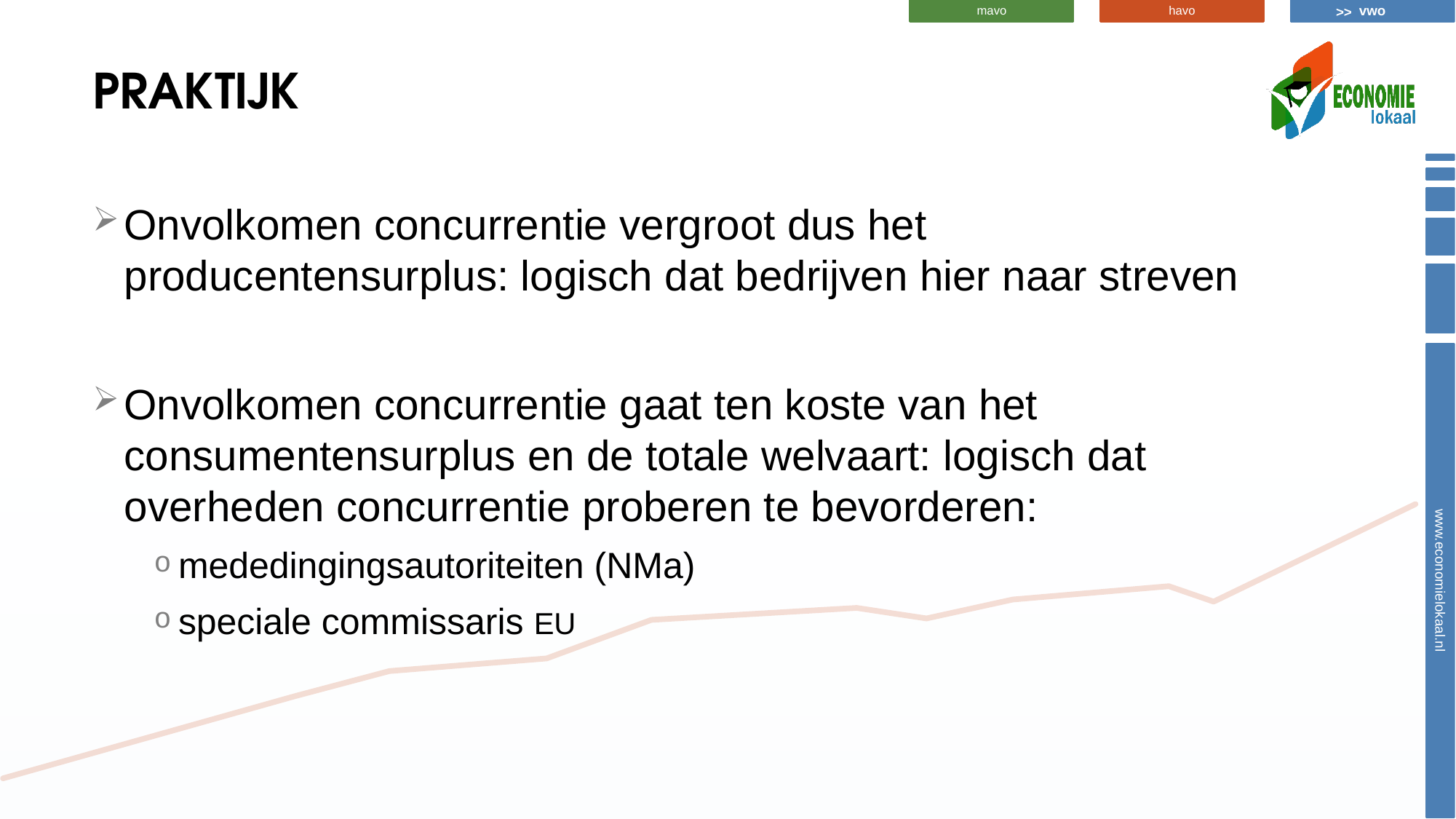

# Praktijk
Onvolkomen concurrentie vergroot dus het producentensurplus: logisch dat bedrijven hier naar streven

Onvolkomen concurrentie gaat ten koste van het consumentensurplus en de totale welvaart: logisch dat overheden concurrentie proberen te bevorderen:
mededingingsautoriteiten (NMa)
speciale commissaris EU